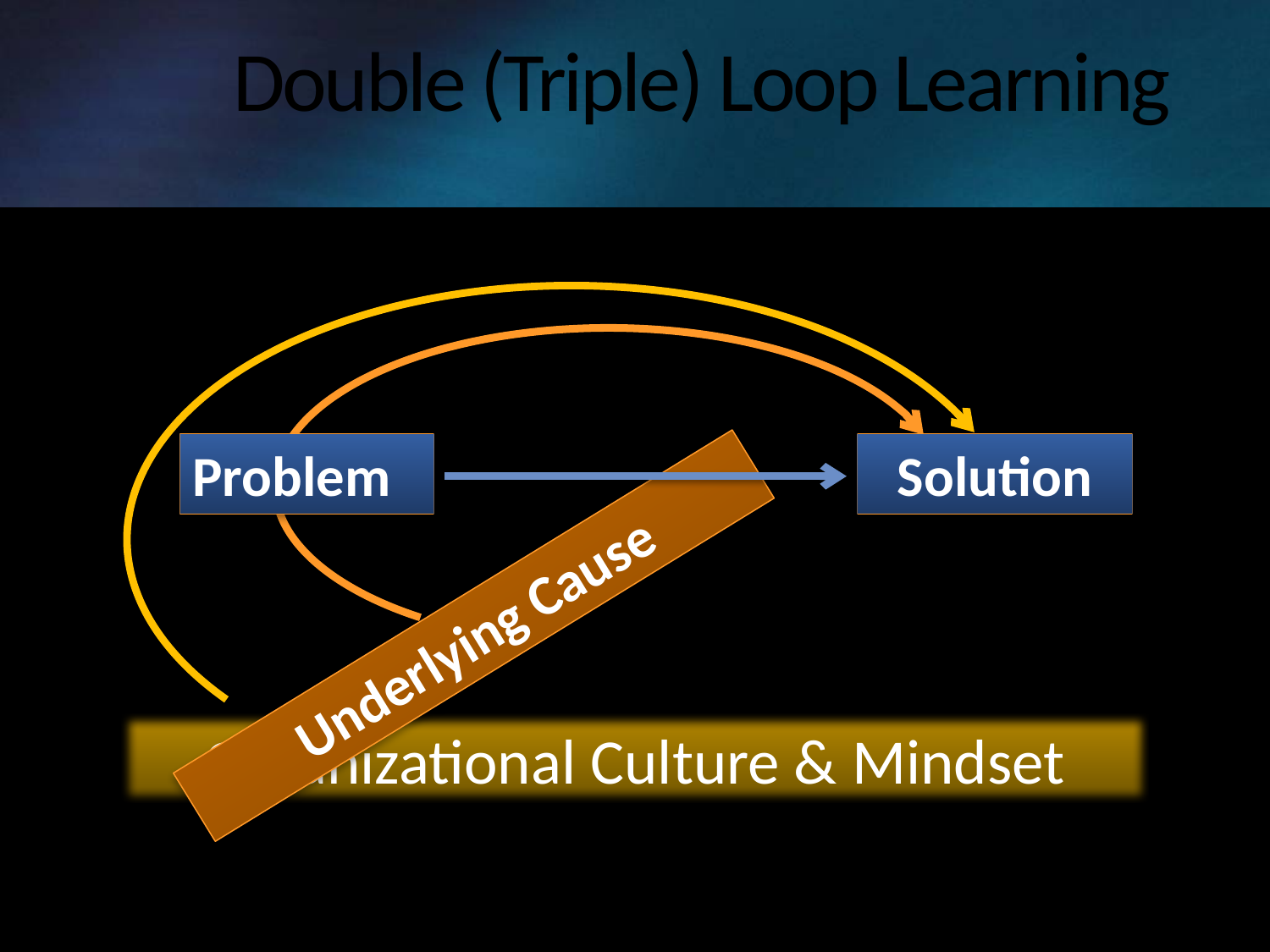

# Double (Triple) Loop Learning

Solution
Problem
Underlying Cause
Organizational Culture & Mindset